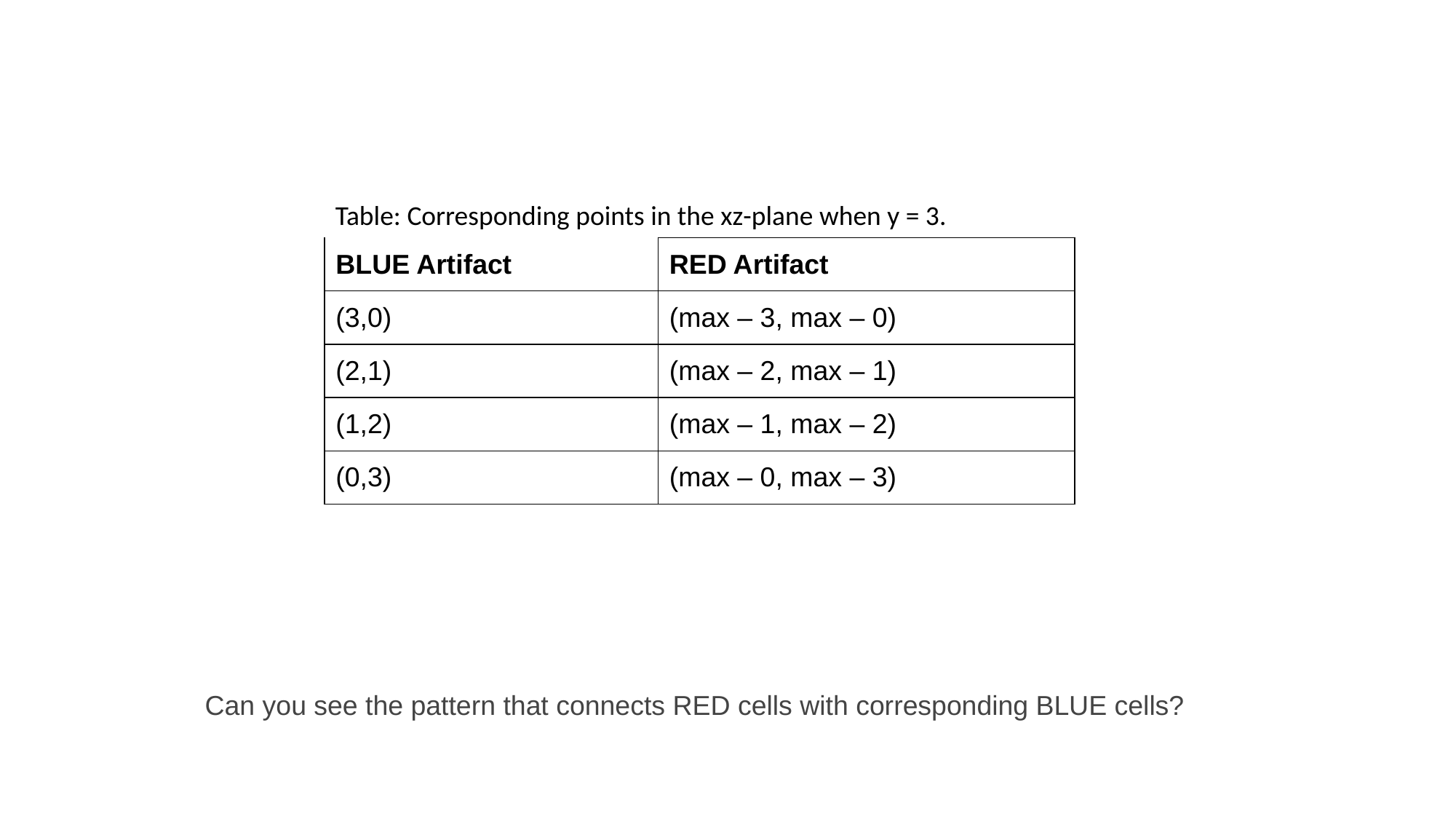

| Table: Corresponding points in the xz-plane when y = 3. |  |
| --- | --- |
| BLUE Artifact | RED Artifact |
| (3,0) | (max – 3, max – 0) |
| (2,1) | (max – 2, max – 1) |
| (1,2) | (max – 1, max – 2) |
| (0,3) | (max – 0, max – 3) |
Can you see the pattern that connects RED cells with corresponding BLUE cells?